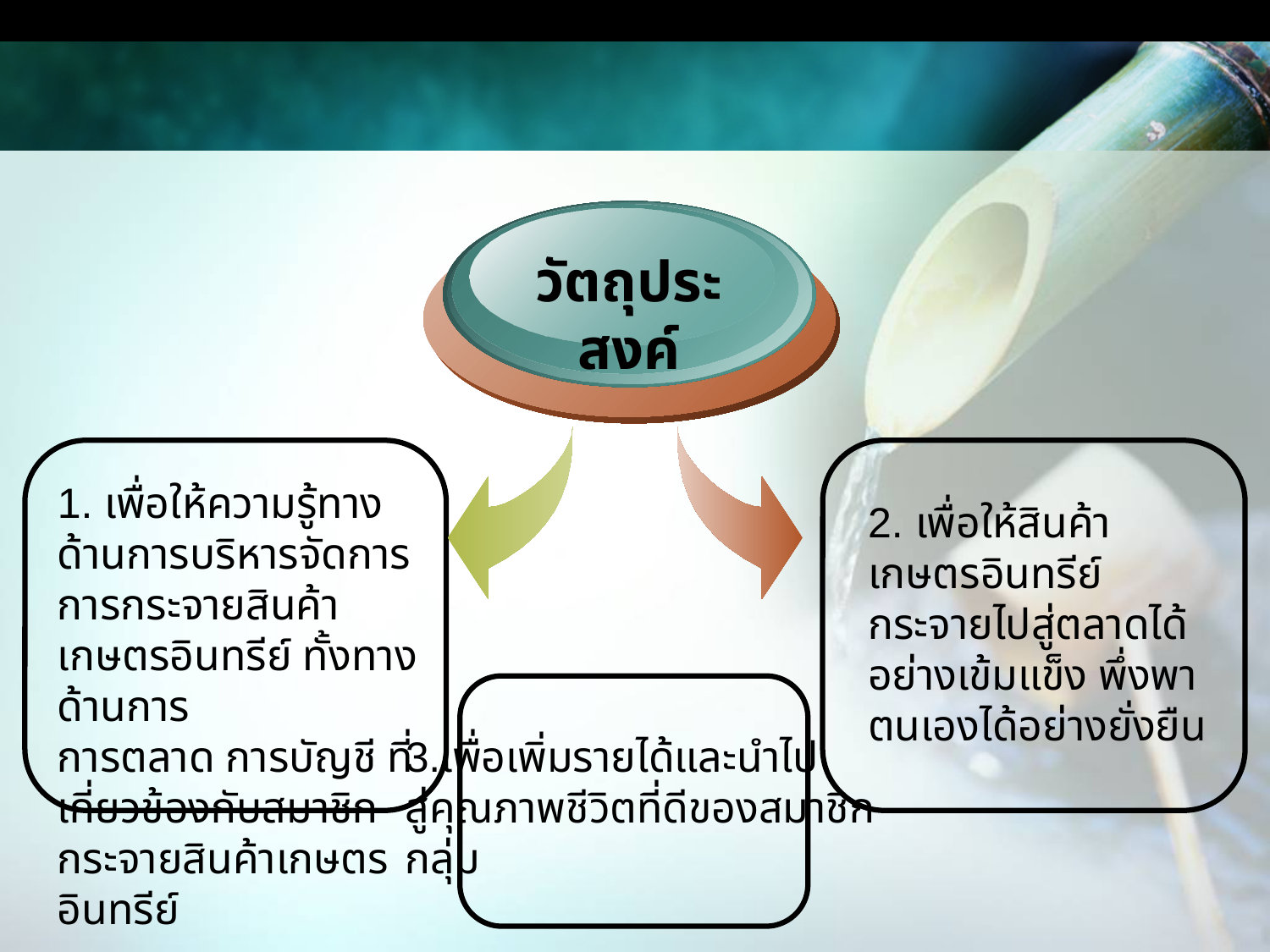

วัตถุประสงค์

1. เพื่อให้ความรู้ทางด้านการบริหารจัดการการกระจายสินค้าเกษตรอินทรีย์ ทั้งทางด้านการ
การตลาด การบัญชี ที่เกี่ยวข้องกับสมาชิกกระจายสินค้าเกษตรอินทรีย์
2. เพื่อให้สินค้าเกษตรอินทรีย์ กระจายไปสู่ตลาดได้อย่างเข้มแข็ง พึ่งพาตนเองได้อย่างยั่งยืน

3.เพื่อเพิ่มรายได้และนำไป
สู่คุณภาพชีวิตที่ดีของสมาชิก
กลุ่ม